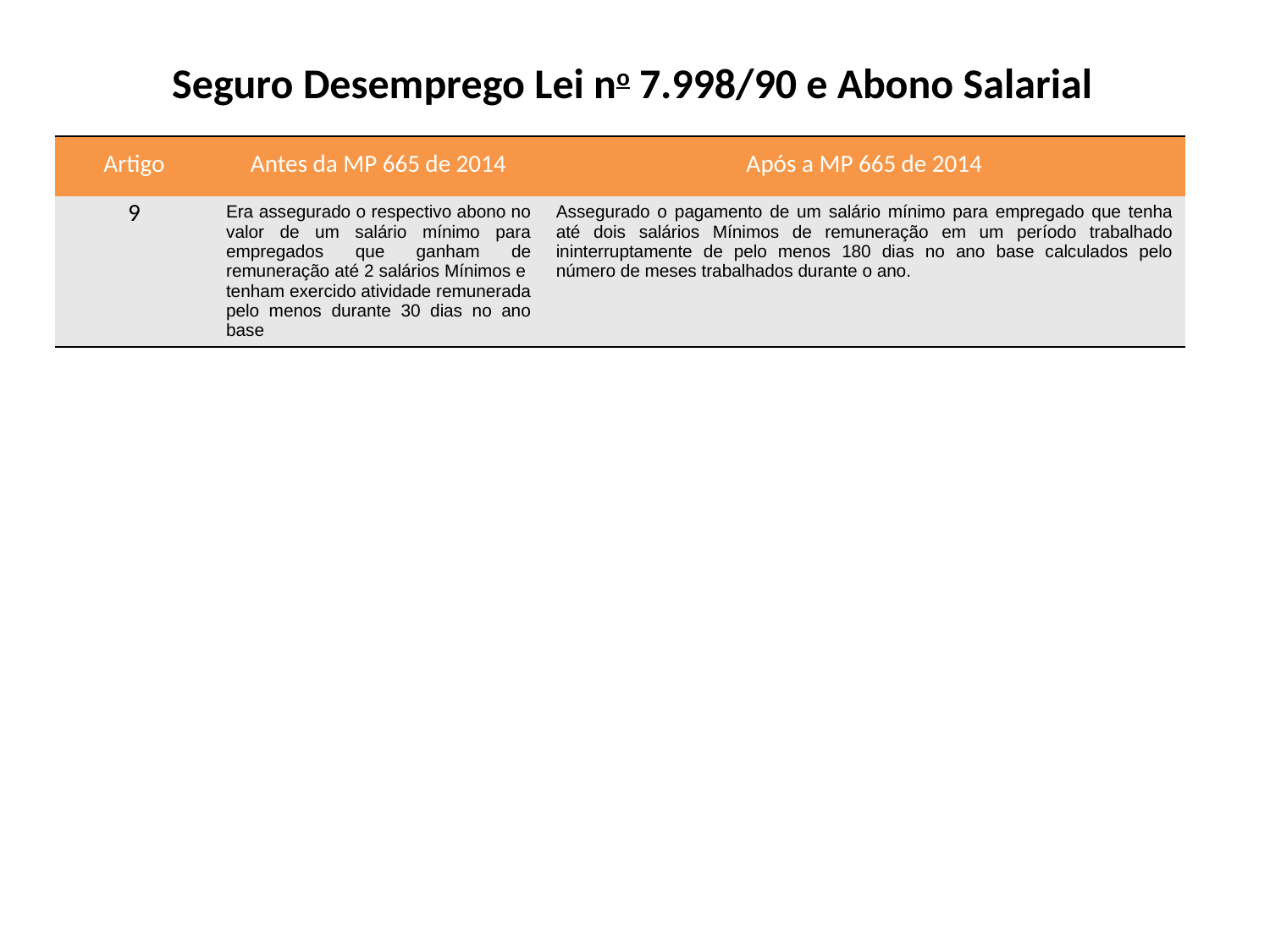

Seguro Desemprego Lei no 7.998/90 e Abono Salarial
| Artigo | Antes da MP 665 de 2014 | Após a MP 665 de 2014 |
| --- | --- | --- |
| 9 | Era assegurado o respectivo abono no valor de um salário mínimo para empregados que ganham de remuneração até 2 salários Mínimos e tenham exercido atividade remunerada pelo menos durante 30 dias no ano base | Assegurado o pagamento de um salário mínimo para empregado que tenha até dois salários Mínimos de remuneração em um período trabalhado ininterruptamente de pelo menos 180 dias no ano base calculados pelo número de meses trabalhados durante o ano. |